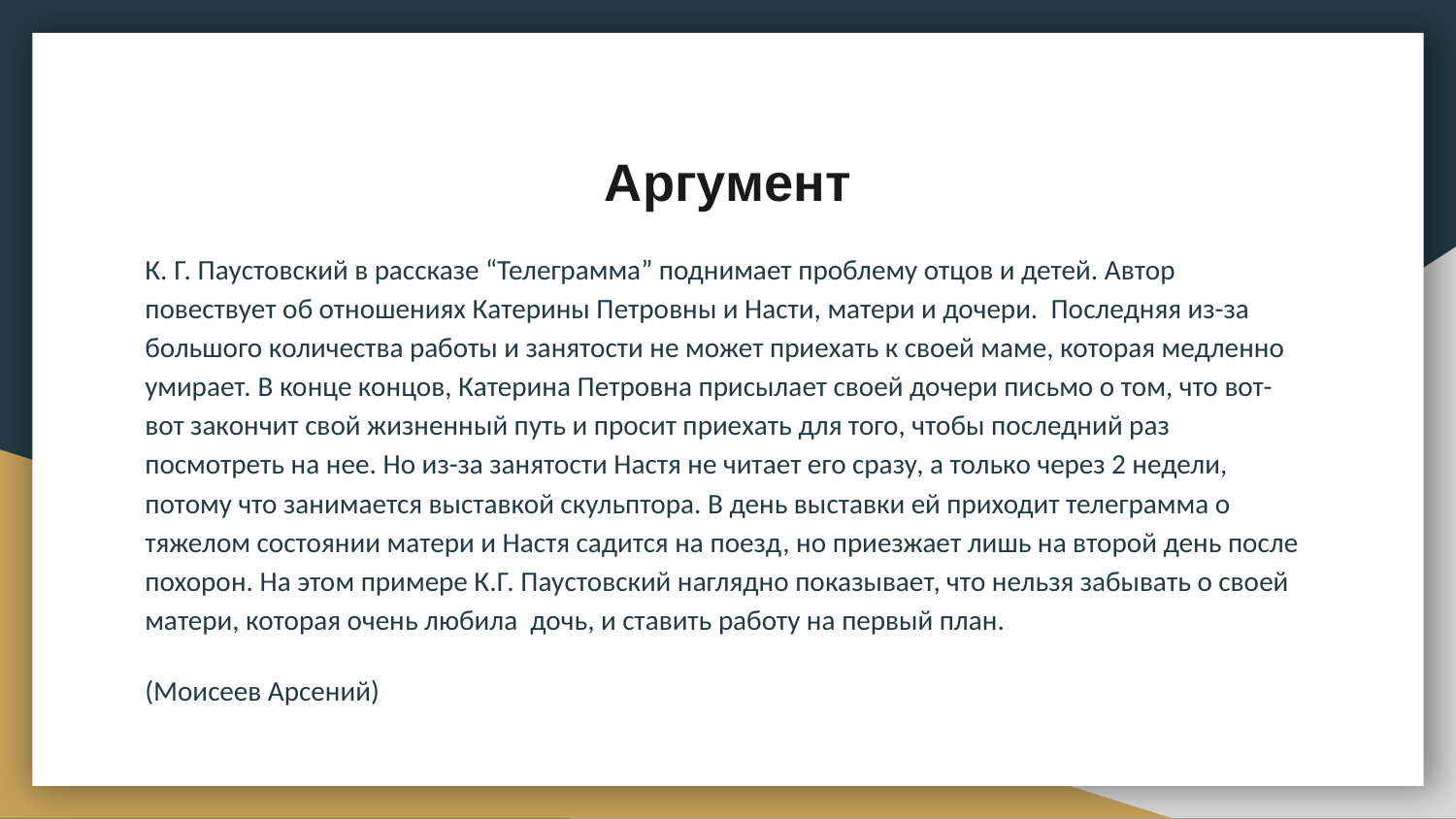

# Аргумент
К. Г. Паустовский в рассказе “Телеграмма” поднимает проблему отцов и детей. Автор повествует об отношениях Катерины Петровны и Насти, матери и дочери.  Последняя из-за большого количества работы и занятости не может приехать к своей маме, которая медленно умирает. В конце концов, Катерина Петровна присылает своей дочери письмо о том, что вот-вот закончит свой жизненный путь и просит приехать для того, чтобы последний раз посмотреть на нее. Но из-за занятости Настя не читает его сразу, а только через 2 недели, потому что занимается выставкой скульптора. В день выставки ей приходит телеграмма о тяжелом состоянии матери и Настя садится на поезд, но приезжает лишь на второй день после похорон. На этом примере К.Г. Паустовский наглядно показывает, что нельзя забывать о своей матери, которая очень любила  дочь, и ставить работу на первый план.
(Моисеев Арсений)